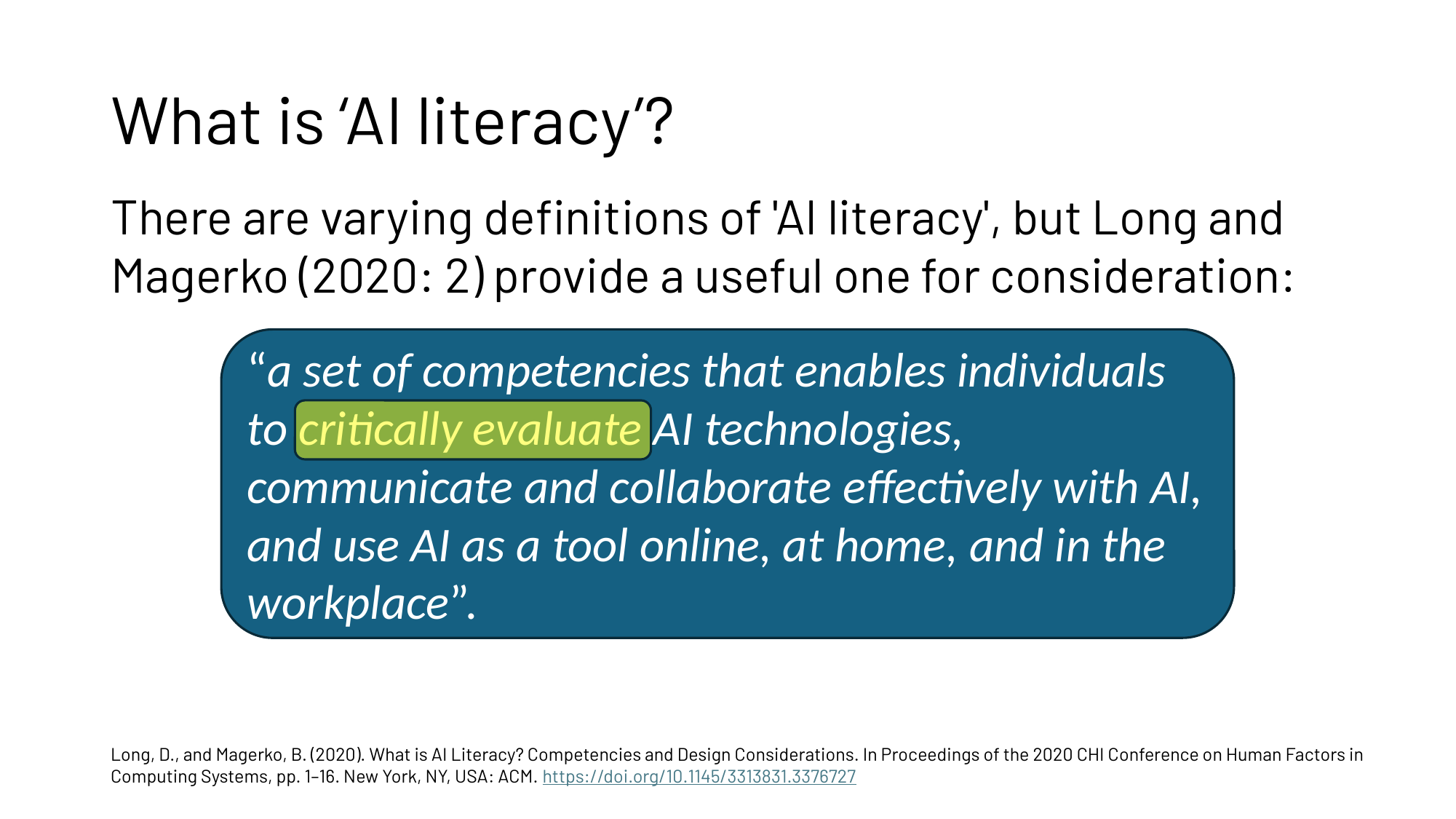

# What is ‘AI literacy’?
There are varying definitions of 'AI literacy', but Long and Magerko (2020: 2) provide a useful one for consideration:

“a set of competencies that enables individuals to critically evaluate AI technologies, communicate and collaborate effectively with AI, and use AI as a tool online, at home, and in the workplace”.

Long, D., and Magerko, B. (2020). What is AI Literacy? Competencies and Design Considerations. In Proceedings of the 2020 CHI Conference on Human Factors in Computing Systems, pp. 1–16. New York, NY, USA: ACM. https://doi.org/10.1145/3313831.3376727